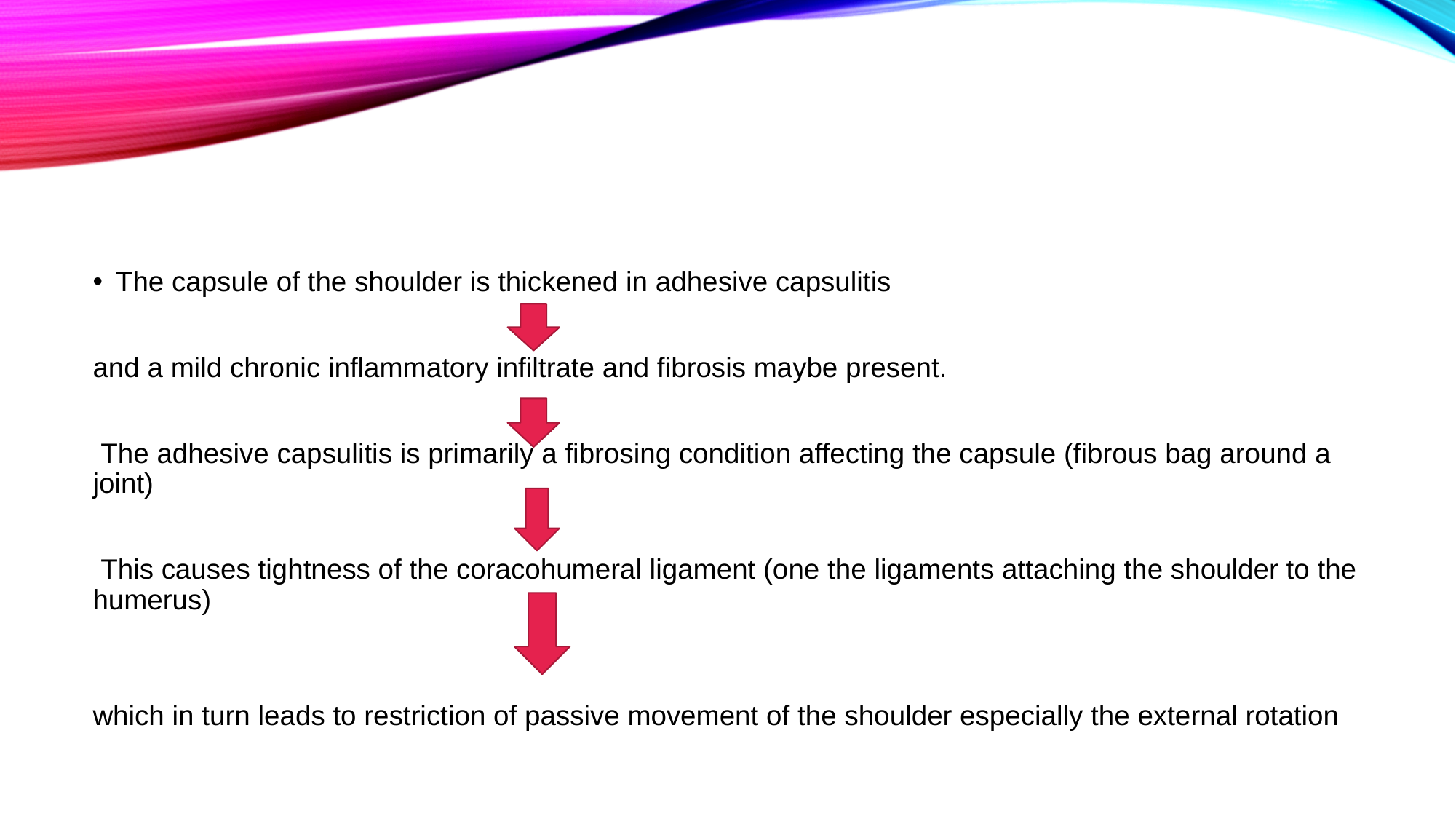

#
The capsule of the shoulder is thickened in adhesive capsulitis

and a mild chronic inflammatory infiltrate and fibrosis maybe present.

 The adhesive capsulitis is primarily a fibrosing condition affecting the capsule (fibrous bag around a joint)

 This causes tightness of the coracohumeral ligament (one the ligaments attaching the shoulder to the humerus)

which in turn leads to restriction of passive movement of the shoulder especially the external rotation